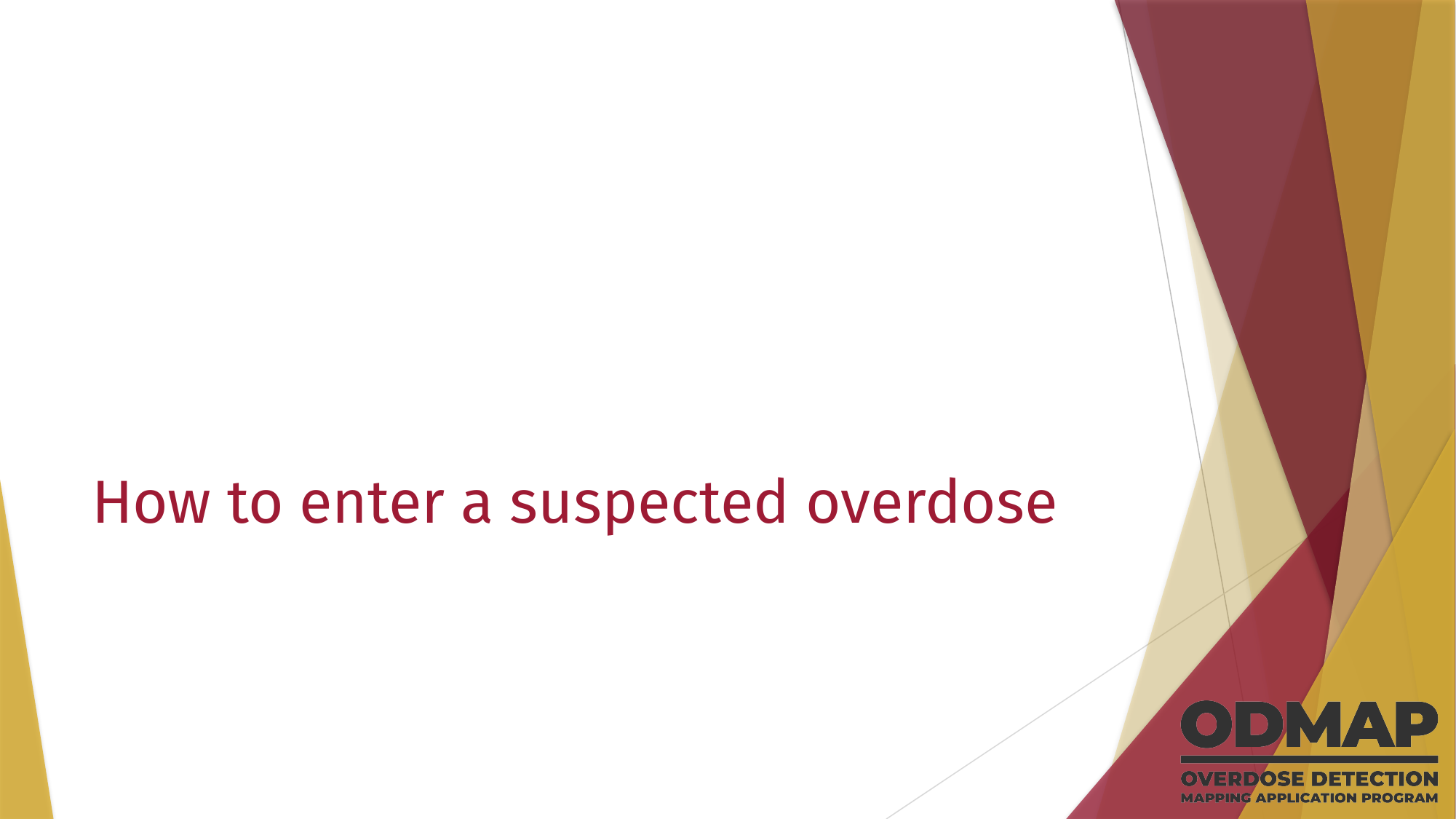

# How to enter a suspected overdose